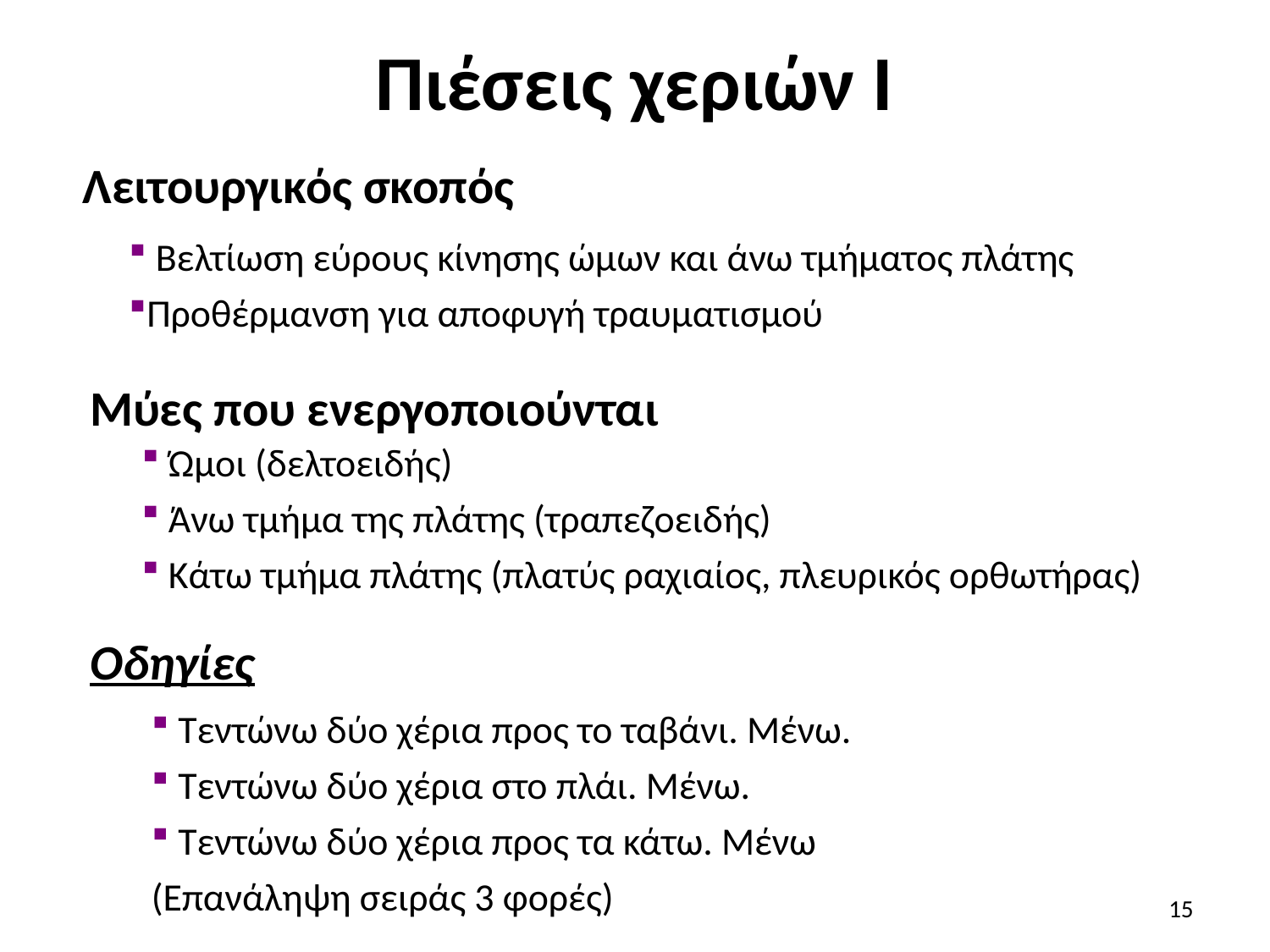

# Πιέσεις χεριών Ι
Λειτουργικός σκοπός
 Βελτίωση εύρους κίνησης ώμων και άνω τμήματος πλάτης
Προθέρμανση για αποφυγή τραυματισμού
Μύες που ενεργοποιούνται
 Ώμοι (δελτοειδής)
 Άνω τμήμα της πλάτης (τραπεζοειδής)
 Κάτω τμήμα πλάτης (πλατύς ραχιαίος, πλευρικός ορθωτήρας)
Οδηγίες
 Τεντώνω δύο χέρια προς το ταβάνι. Μένω.
 Τεντώνω δύο χέρια στο πλάι. Μένω.
 Τεντώνω δύο χέρια προς τα κάτω. Μένω
(Επανάληψη σειράς 3 φορές)
15